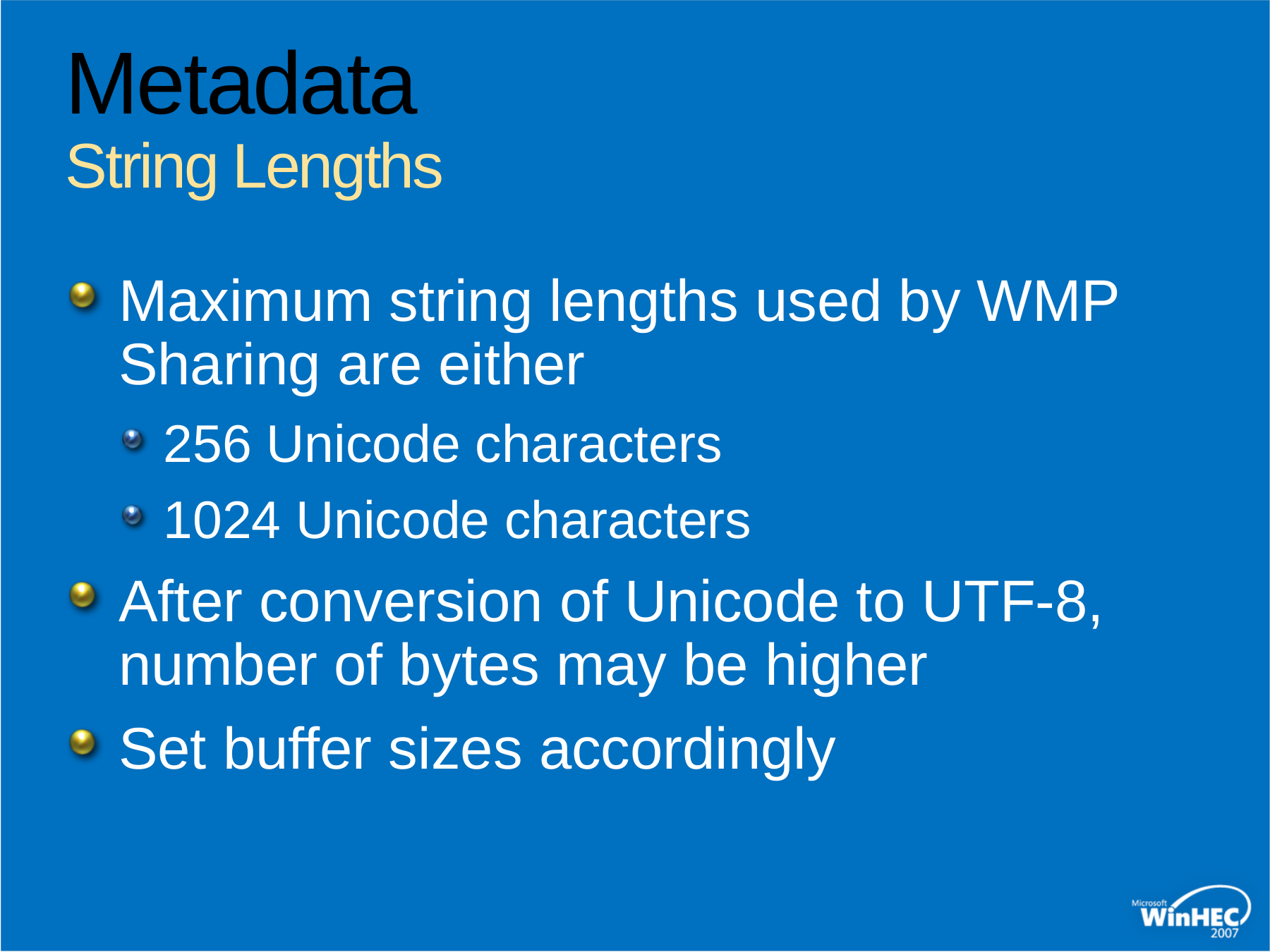

# Metadata String Lengths
Maximum string lengths used by WMP Sharing are either
256 Unicode characters
1024 Unicode characters
After conversion of Unicode to UTF-8, number of bytes may be higher
Set buffer sizes accordingly